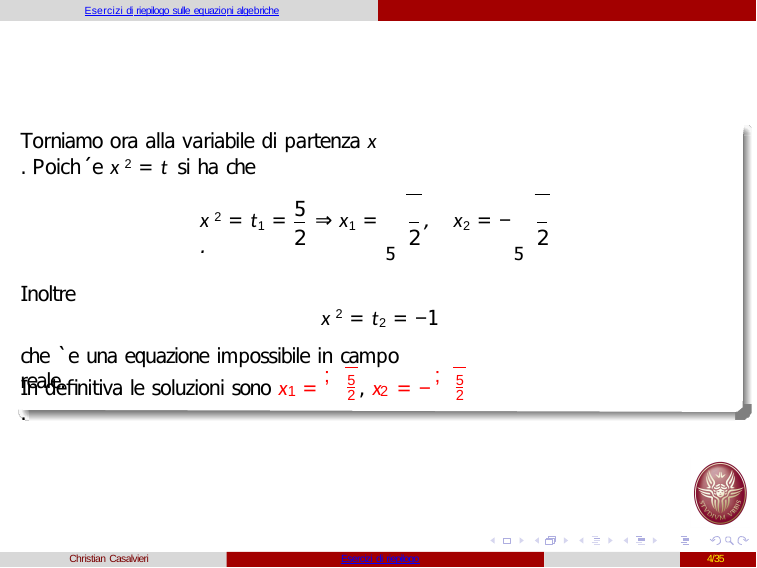

Esercizi di riepilogo sulle equazioni algebriche

Torniamo ora alla variabile di partenza x . Poich´e x 2 = t  si ha che

  5
  5

5
x 2 = t1 =	⇒ x1 =	,	x2 = −	.

2
2
2
Inoltre
x 2 = t2 = −1
che `e una equazione impossibile in campo reale.
;	;

5
5
In definitiva le soluzioni sono x   =	, x   = −	.
1
2
2
2

Christian Casalvieri
Esercizi di riepilogo
4/35